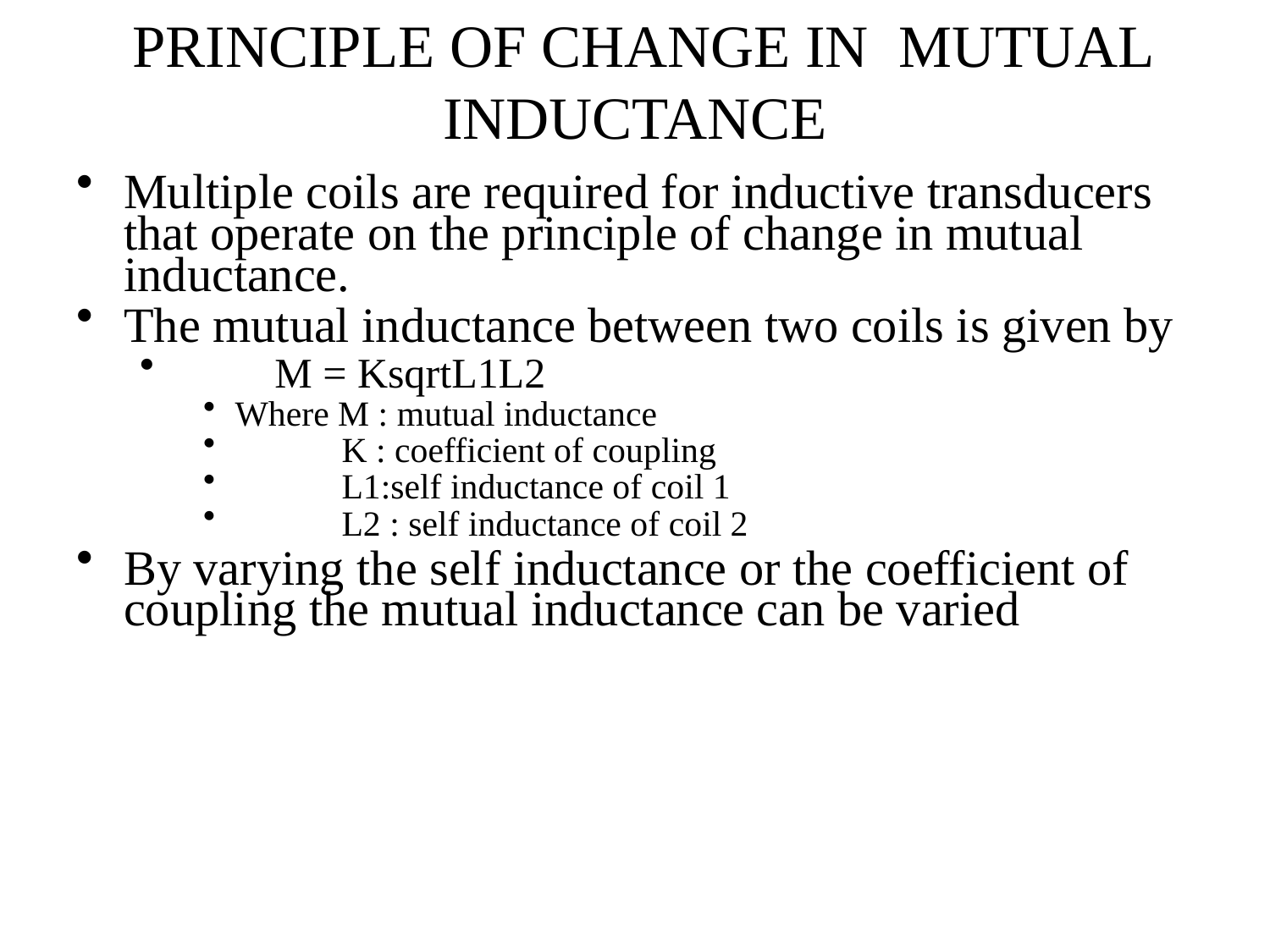

# PRINCIPLE OF CHANGE IN  MUTUAL INDUCTANCE
Multiple coils are required for inductive transducers that operate on the principle of change in mutual inductance.
The mutual inductance between two coils is given by
         M = KsqrtL1L2
Where M : mutual inductance
            K : coefficient of coupling
            L1:self inductance of coil 1
            L2 : self inductance of coil 2
By varying the self inductance or the coefficient of coupling the mutual inductance can be varied